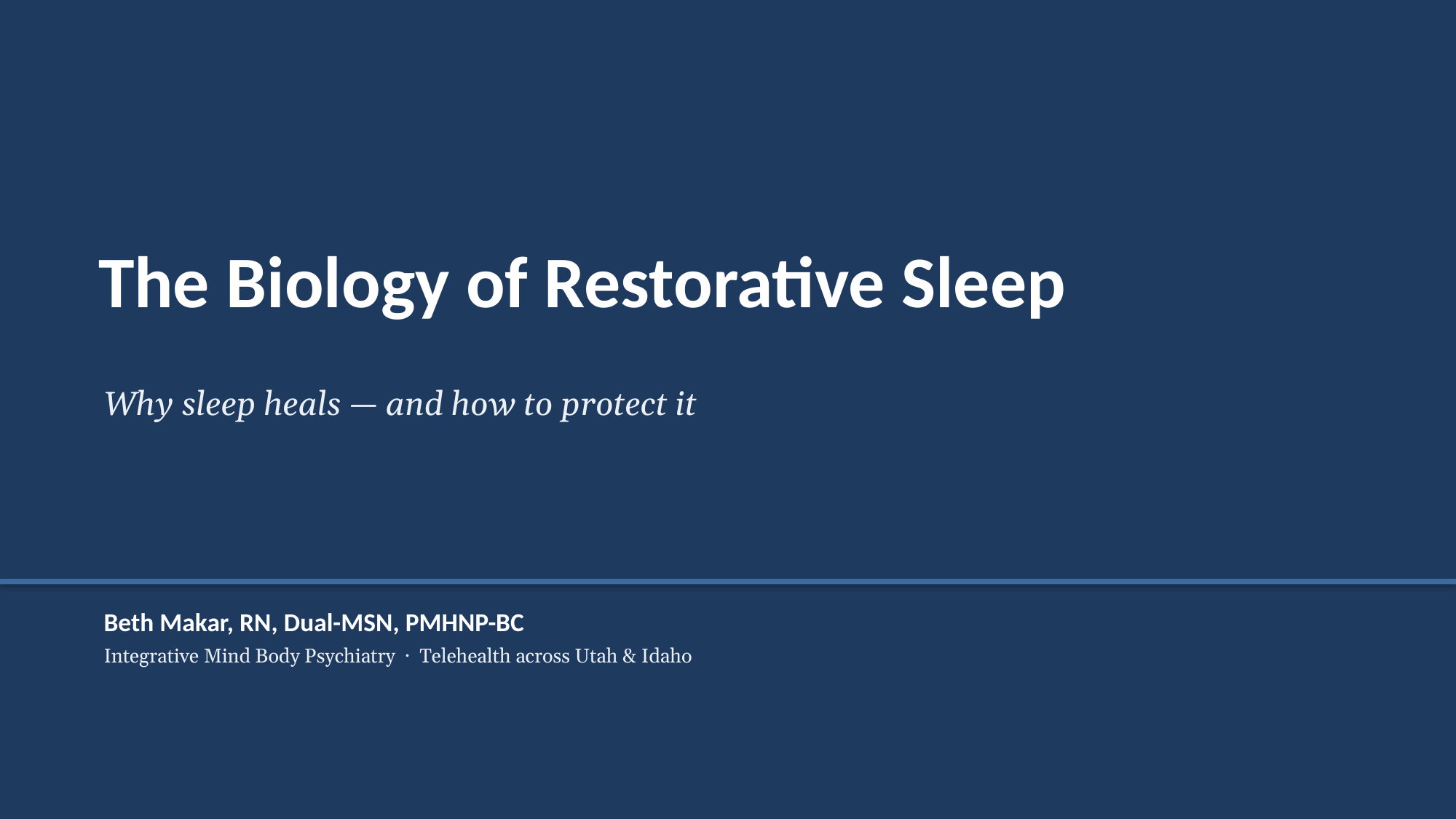

The Biology of Restorative Sleep
Why sleep heals — and how to protect it

Beth Makar, RN, Dual-MSN, PMHNP-BC
Integrative Mind Body Psychiatry  ·  Telehealth across Utah & Idaho